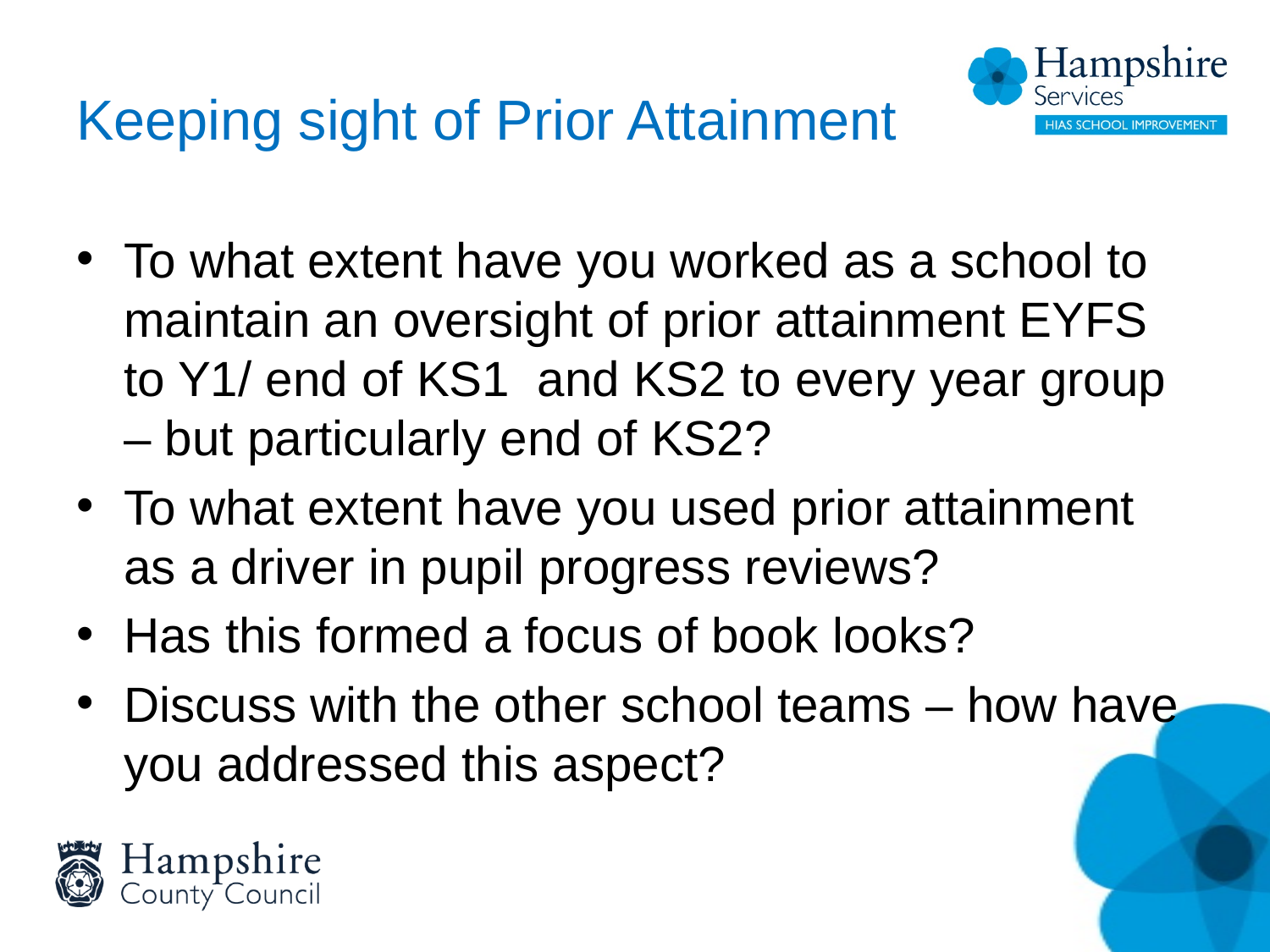

# Keeping sight of Prior Attainment
To what extent have you worked as a school to maintain an oversight of prior attainment EYFS to Y1/ end of KS1  and KS2 to every year group – but particularly end of KS2?
To what extent have you used prior attainment as a driver in pupil progress reviews?
Has this formed a focus of book looks?
Discuss with the other school teams – how have you addressed this aspect?